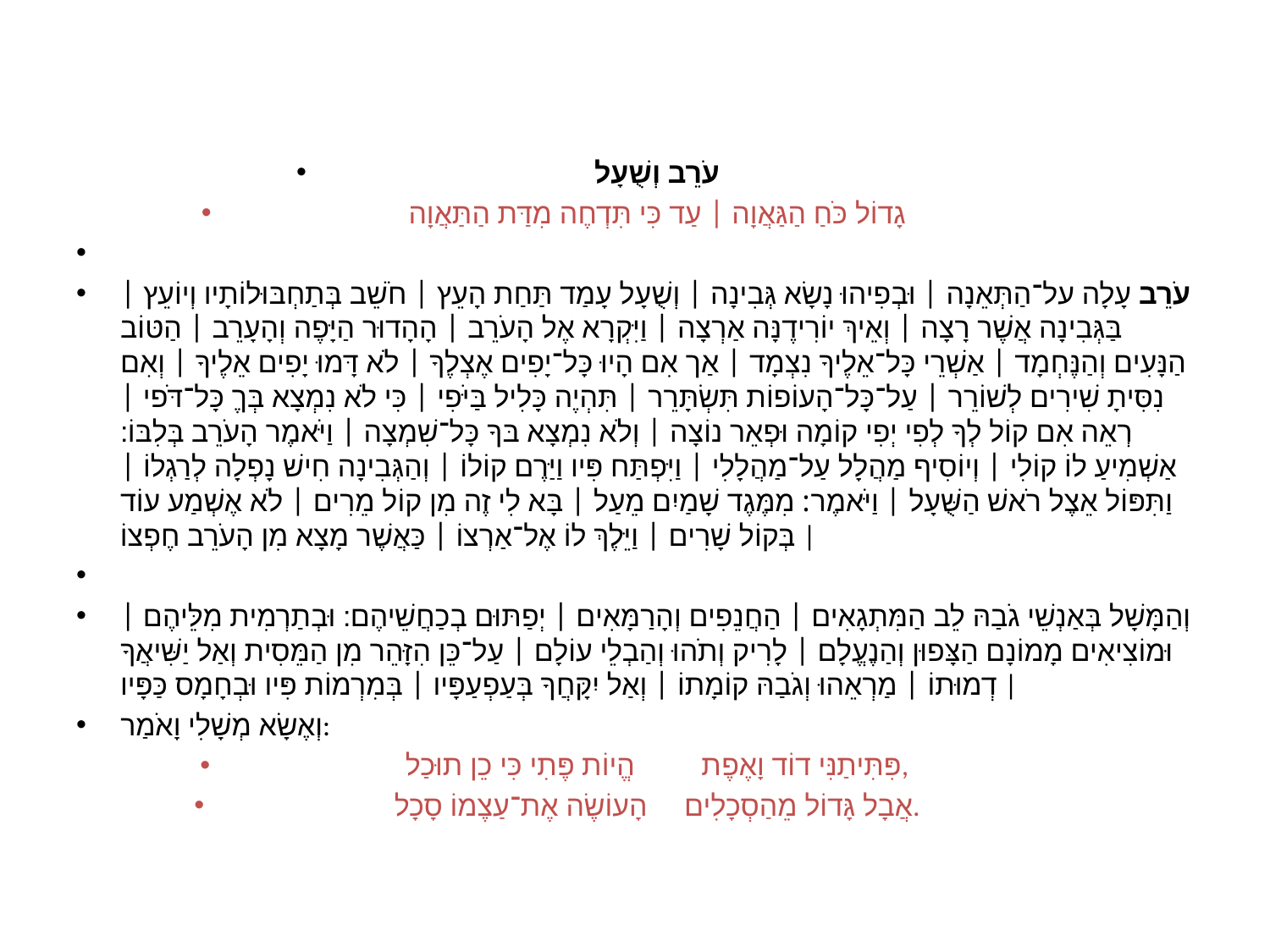

#
עֹרֵב וְשֻׁעָל
גָדוֹל כֹּחַ הַגַּאֲוָה | עַד כִּי תִּדְחֶה מִדַּת הַתַּאֲוָה

עֹרֵב עָלָה על־הַתְּאֵנָה | וּבְפִיהוּ נָשָׂא גְּבִינָה | וְשֻׁעָל עָמַד תַּחַת הָעֵץ | חֹשֵׁב בְּתַחְבּוּלוֹתָיו וְיוֹעֵץ | בַּגְּבִינָה אֲשֶׁר רָצָה | וְאֵיךְ יוֹרִידֶנָּה אַרְצָה | וַיִּקְרָא אֶל הָעֹרֵב | הָהָדוּר הַיָּפֶה וְהָעָרֵב | הַטּוֹב הַנָּעִים וְהַנֶּחְמָד | אַשְׁרֵי כָּל־אֵלֶיךָ נִצְמָד | אַך אִם הָיוּ כָּל־יָפִים אֶצְלֶךָ | לֹא דָּמוּ יָפִים אֵלֶיךָ | וְאִם נִסִּיתָ שִׁירִים לְשׁוֹרֵר | עַל־כָּל־הָעוֹפוֹת תִּשְׂתָּרֵר | תִּהְיֶה כָּלִיל בַּיֹּפִי | כִּי לֹא נִמְצָא בְּךֶ כָּל־דֹּפי | רְאֵה אִם קוֹל לְךָ לְפִי יְפִי קוֹמָה וּפְאֵר נוֹצָה | וְלֹא נִמְצָא בּךָ כָּל־שִׁמְצָה | וַיֹּאמֶר הָעֹרֵב בְּלִבּוֹ ׃ אַשְׁמִיעַ לוֹ קוֹלִי | וְיוֹסִיף מַהֲלָל עַל־מַהֲלָלִי | וַיִּפְתַּח פִּיו וַיַּרֶם קוֹלוֹ | וְהַגְּבִינָה חִישׁ נָפְלָה לְרַגְלוֹ | וַתִּפּוֹל אֵצֶל רֹאשׁ הַשֻּׁעָל | וַיֹּאמֶר: מִמֶּגֶד שָׁמַיִם מֵעַל | בָּא לִי זֶה מִן קוֹל מֵרִים | לֹא אֶשְׁמַע עוֹד בְּקוֹל שָׁרִים | וַיֵּלֶךְ לוֹ אֶל־אַרְצוֹ | כַּאֲשֶׁר מָצָא מִן הָעֹרֵב חֶפְצוֹ |

וְהַמָּשָׁל בְּאַנְשֵׁי גֹבַהּ לֵב הַמִּתְגָאִים | הַחֲנֵפִים וְהָרַמָּאִים | יְפַתּוּם בְכַחֲשֵׁיהֶם ׃ וּבְתַרְמִית מִלֵּיהֶם | וּמוֹצִיאִים מָמוֹנָם הַצָּפוּן וְהַנֶעֱלָם | לָרִיק וְתֹהוּ וְהַבְלֵי עוֹלָם | עַל־כֵּן הִזָּהֵר מִן הַמֵּסִית וְאַל יַשִּׁיאֲךָ דְמוּתוֹ | מַרְאֵהוּ וְגֹבַהּ קוֹמָתוֹ | וְאַל יִקָּחֲךָ בְּעַפְעַפָּיו | בְּמִרְמוֹת פִּיו וּבְחָמָס כַּפָּיו |
וְאֶשָׂא מְשָׁלִי וָאֹמַר:
פִּתִּיתַנִּי דוֹד וָאֶפֶת         הֱיוֹת פֶּתִי כִּי כֵן תוּכַל,
אֲבָל גָּדוֹל מֵהַסְכָלִים     הָעוֹשֶׂה אֶת־עַצֶמוֹ סָכָל.